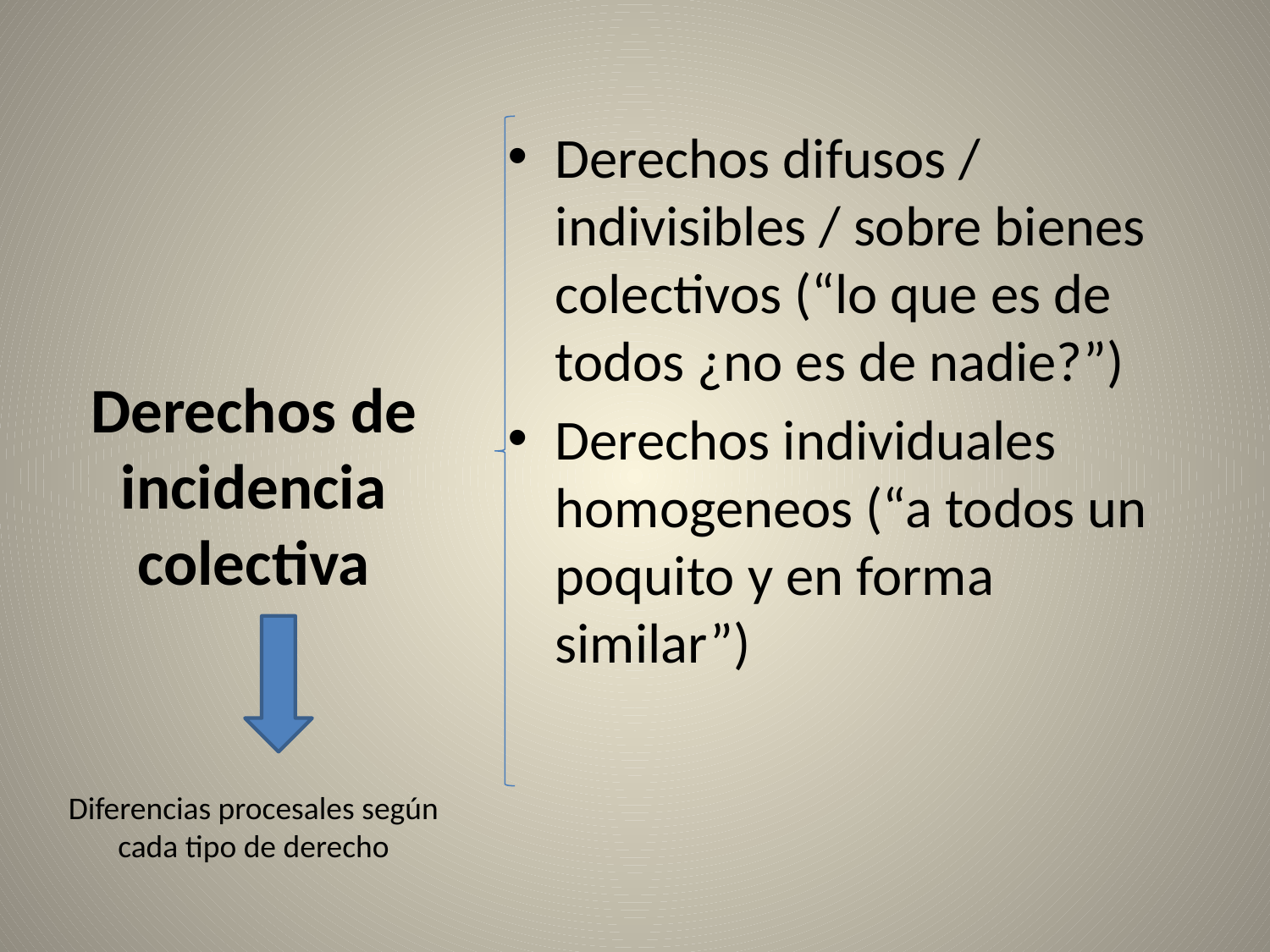

Derechos difusos / indivisibles / sobre bienes colectivos (“lo que es de todos ¿no es de nadie?”)
Derechos individuales homogeneos (“a todos un poquito y en forma similar”)

# Derechos de incidencia colectiva

Diferencias procesales según cada tipo de derecho